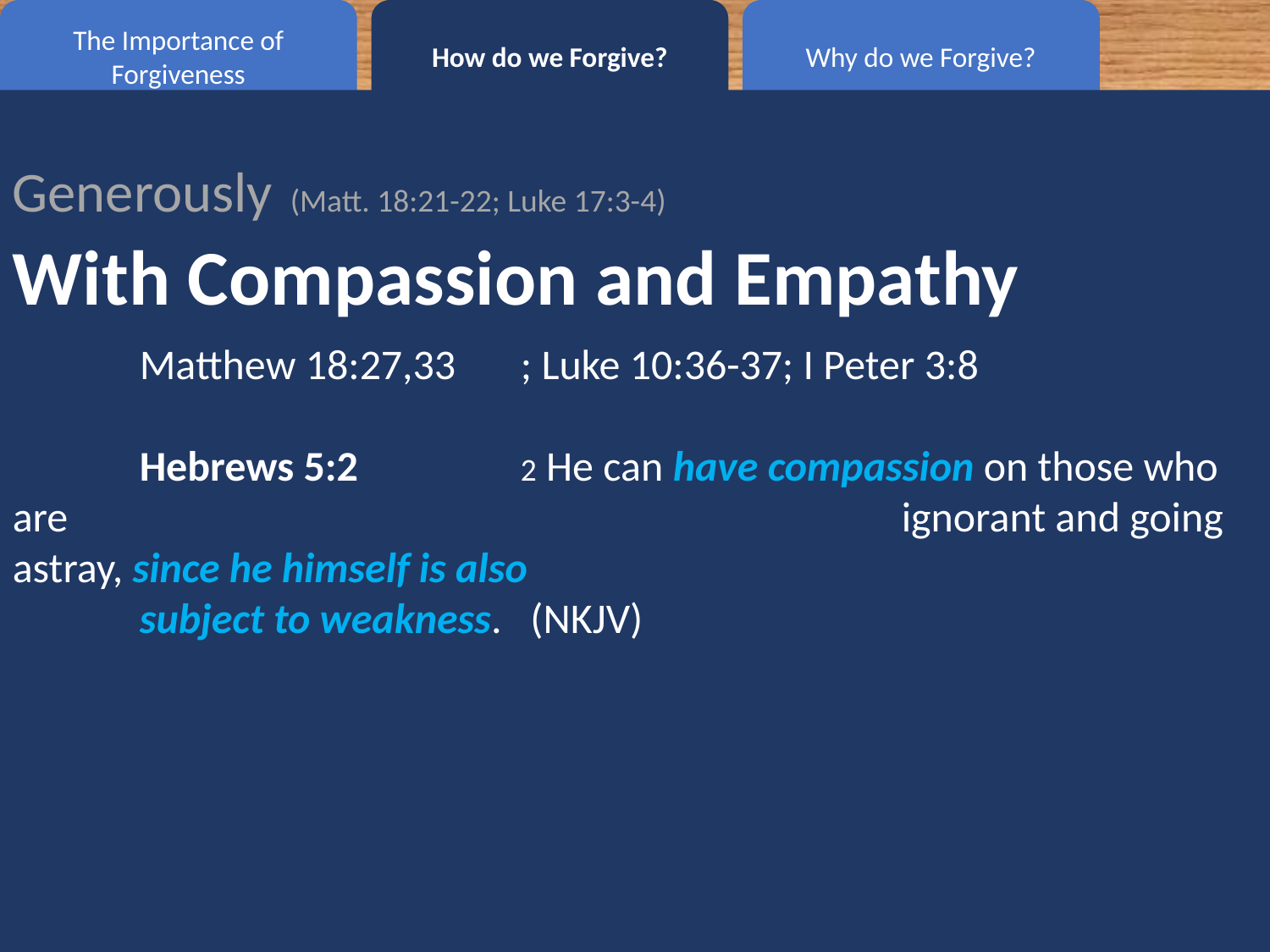

The Importance of Forgiveness
Why do we Forgive?
How do we Forgive?

Generously (Matt. 18:21-22; Luke 17:3-4)
With Compassion and Empathy

	Matthew 18:27,33	; Luke 10:36-37; I Peter 3:8

	Hebrews 5:2		2 He can have compassion on those who are 							ignorant and going astray, since he himself is also 						subject to weakness.   (NKJV)
#